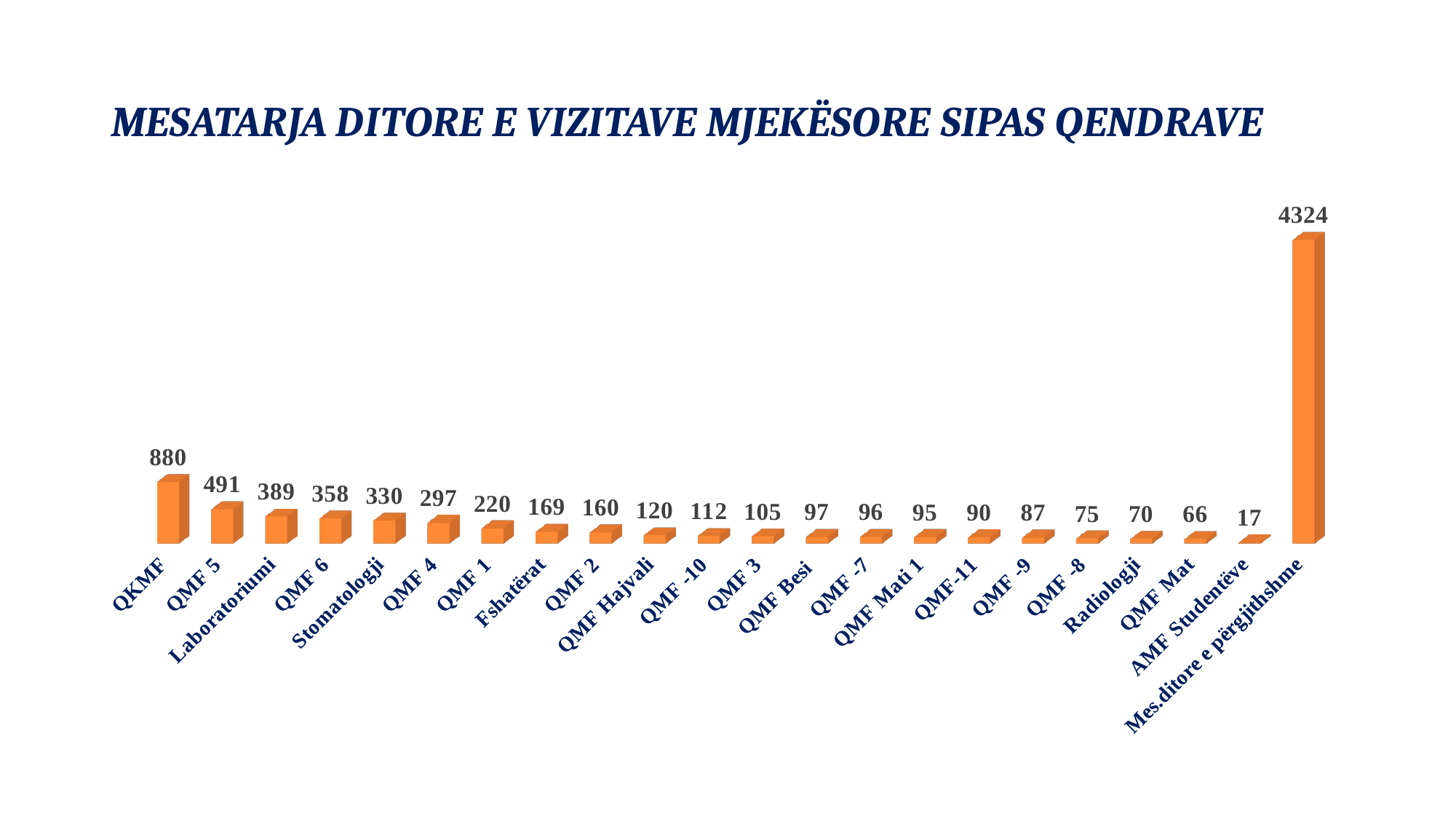

# MESATARJA DITORE E VIZITAVE MJEKËSORE SIPAS QENDRAVE

[unsupported chart]